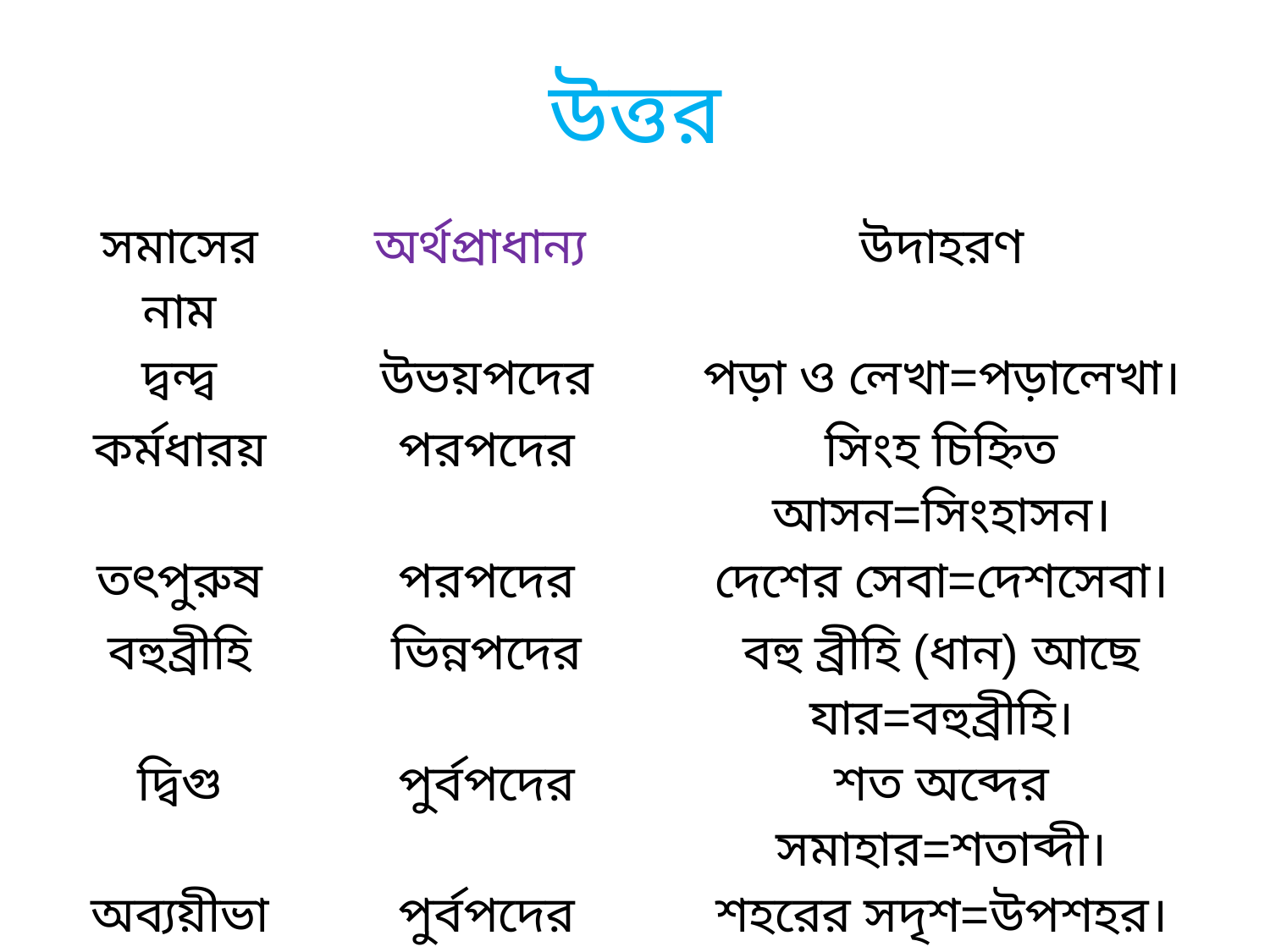

উত্তর
| সমাসের নাম | অর্থপ্রাধান্য | উদাহরণ |
| --- | --- | --- |
| দ্বন্দ্ব | উভয়পদের | পড়া ও লেখা=পড়ালেখা। |
| কর্মধারয় | পরপদের | সিংহ চিহ্নিত আসন=সিংহাসন। |
| তৎপুরুষ | পরপদের | দেশের সেবা=দেশসেবা। |
| বহুব্রীহি | ভিন্নপদের | বহু ব্রীহি (ধান) আছে যার=বহুব্রীহি। |
| দ্বিগু | পুর্বপদের | শত অব্দের সমাহার=শতাব্দী। |
| অব্যয়ীভাব | পুর্বপদের | শহরের সদৃশ=উপশহর। |